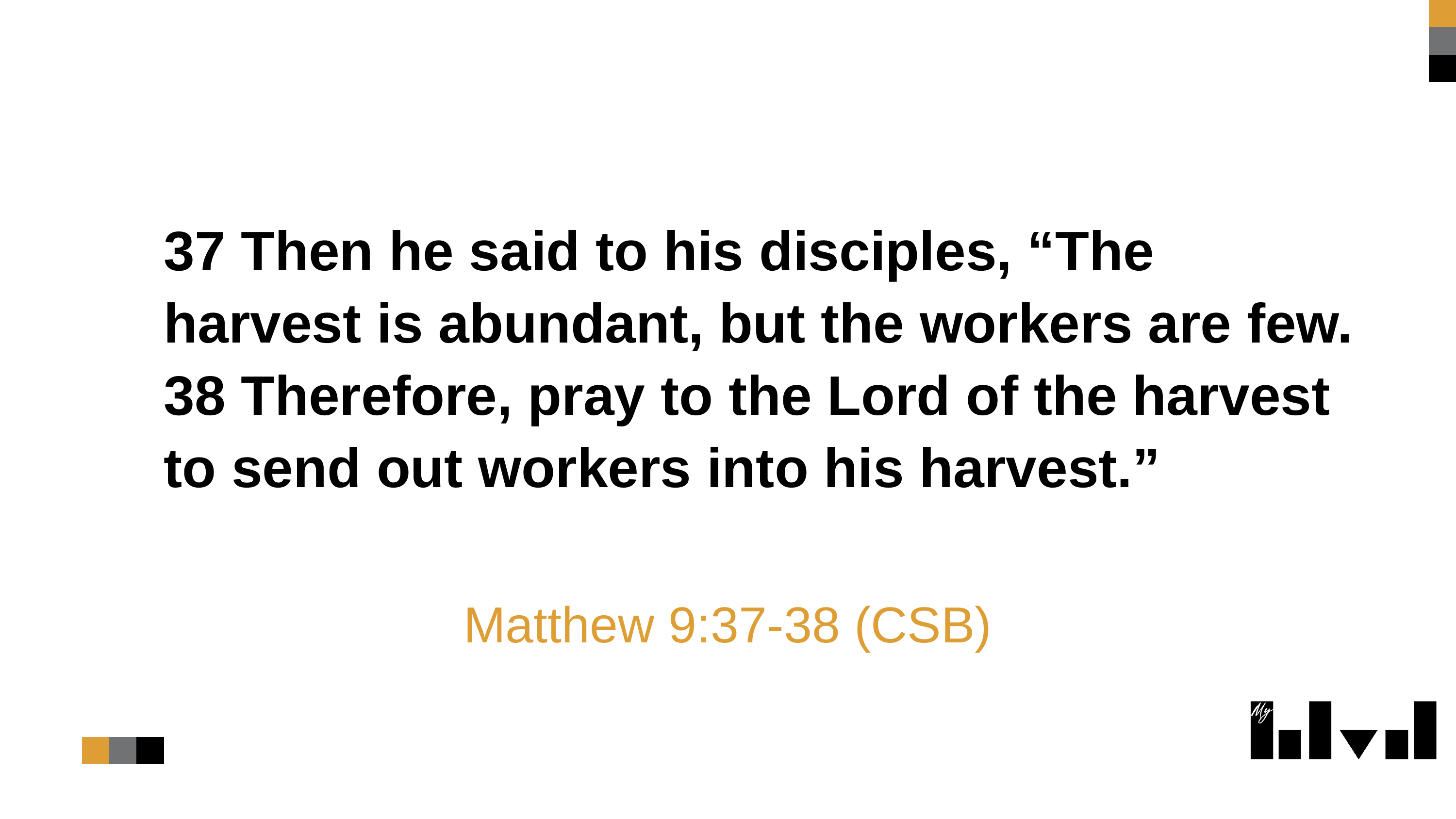

37 Then he said to his disciples, “The harvest is abundant, but the workers are few. 38 Therefore, pray to the Lord of the harvest to send out workers into his harvest.”
Matthew 9:37-38 (CSB)